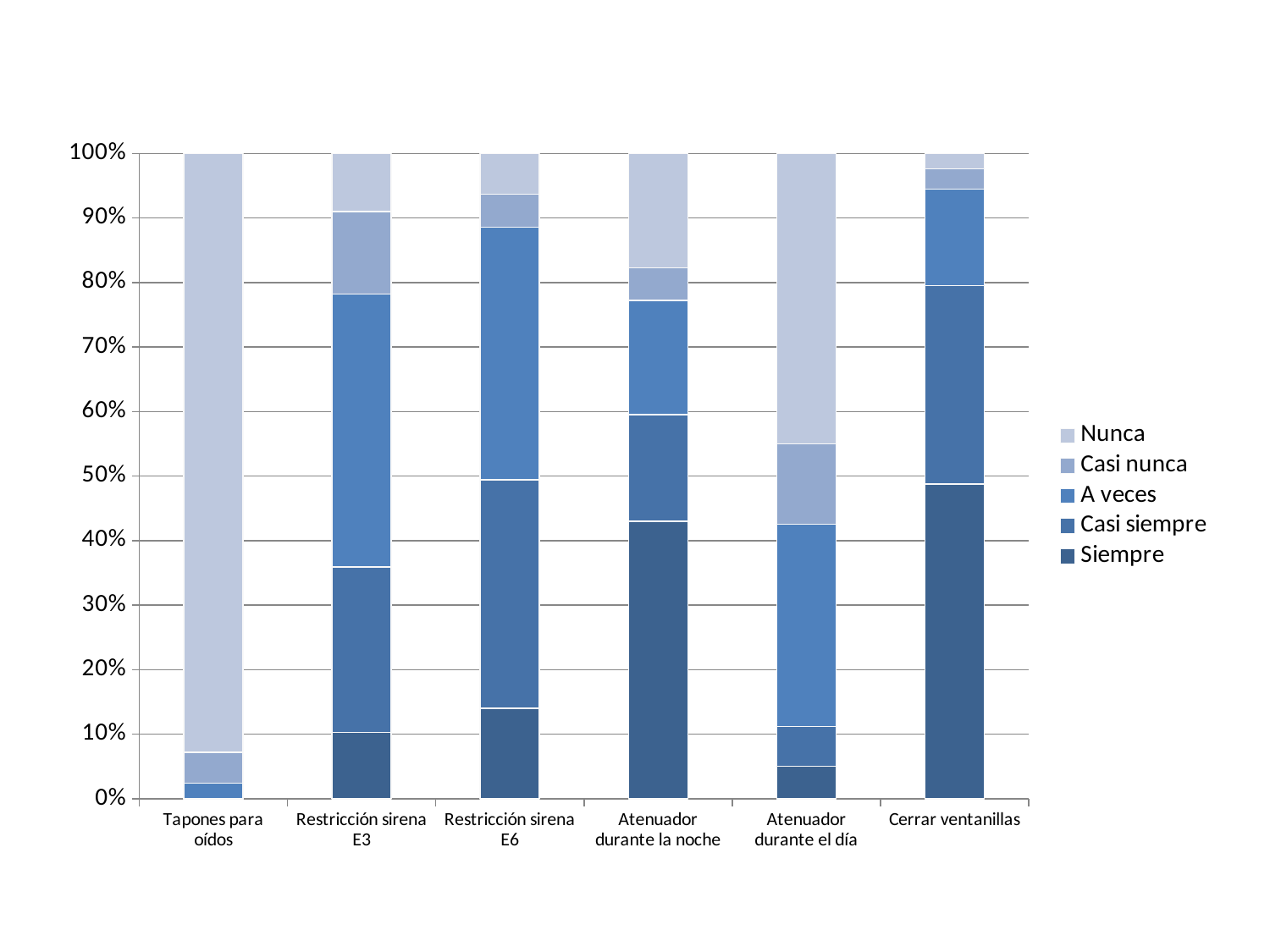

### Chart

| Category | Siempre | Casi siempre | A veces | Casi nunca | Nunca |
|---|---|---|---|---|---|
| Tapones para oídos | 0.0 | 0.0 | 2.4 | 4.8 | 92.8 |
| Restricción sirena E3 | 10.3 | 25.6 | 42.3 | 12.8 | 9.0 |
| Restricción sirena E6 | 14.0 | 35.4 | 39.2 | 5.1 | 6.3 |
| Atenuador durante la noche | 43.0 | 16.5 | 17.7 | 5.1 | 17.7 |
| Atenuador durante el día | 5.0 | 6.2 | 31.3 | 12.5 | 45.0 |
| Cerrar ventanillas | 48.8 | 30.7 | 15.0 | 3.1 | 2.4 |